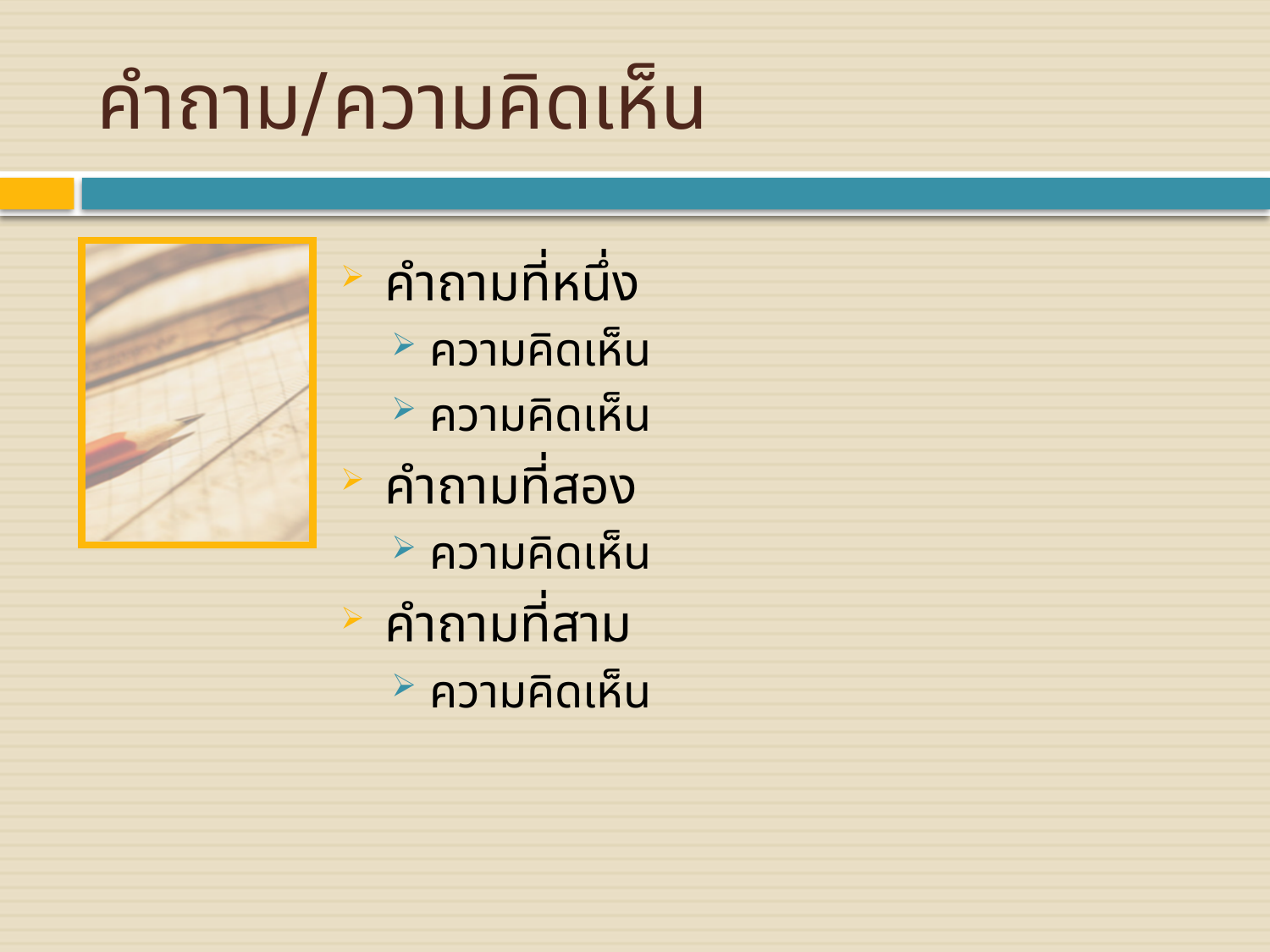

# คำถาม/ความคิดเห็น
คำถามที่หนึ่ง
ความคิดเห็น
ความคิดเห็น
คำถามที่สอง
ความคิดเห็น
คำถามที่สาม
ความคิดเห็น